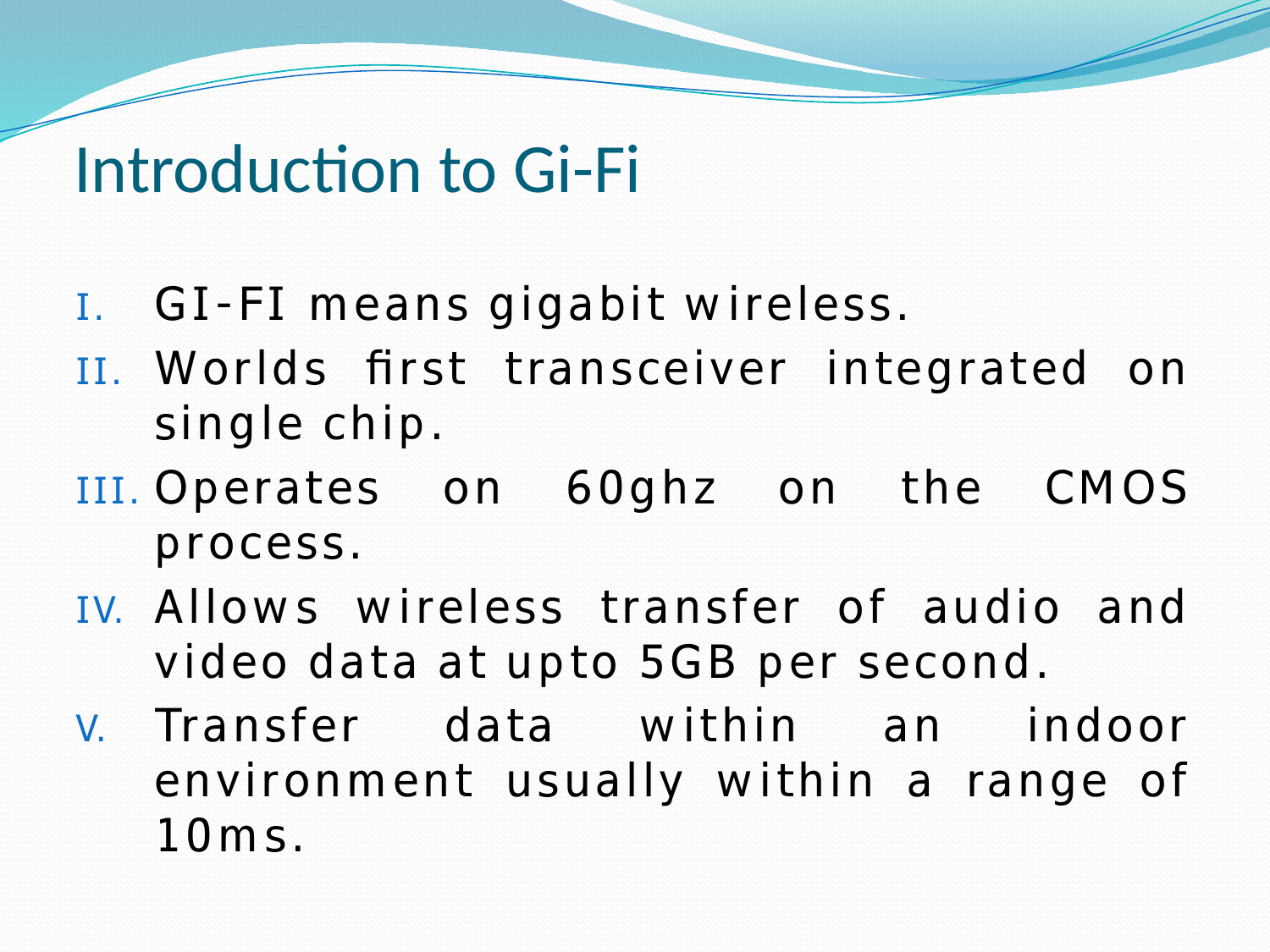

# Introduction to Gi-Fi
GI-FI means gigabit wireless.
Worlds first transceiver integrated on single chip.
Operates on 60ghz on the CMOS process.
Allows wireless transfer of audio and video data at upto 5GB per second.
Transfer data within an indoor environment usually within a range of 10ms.